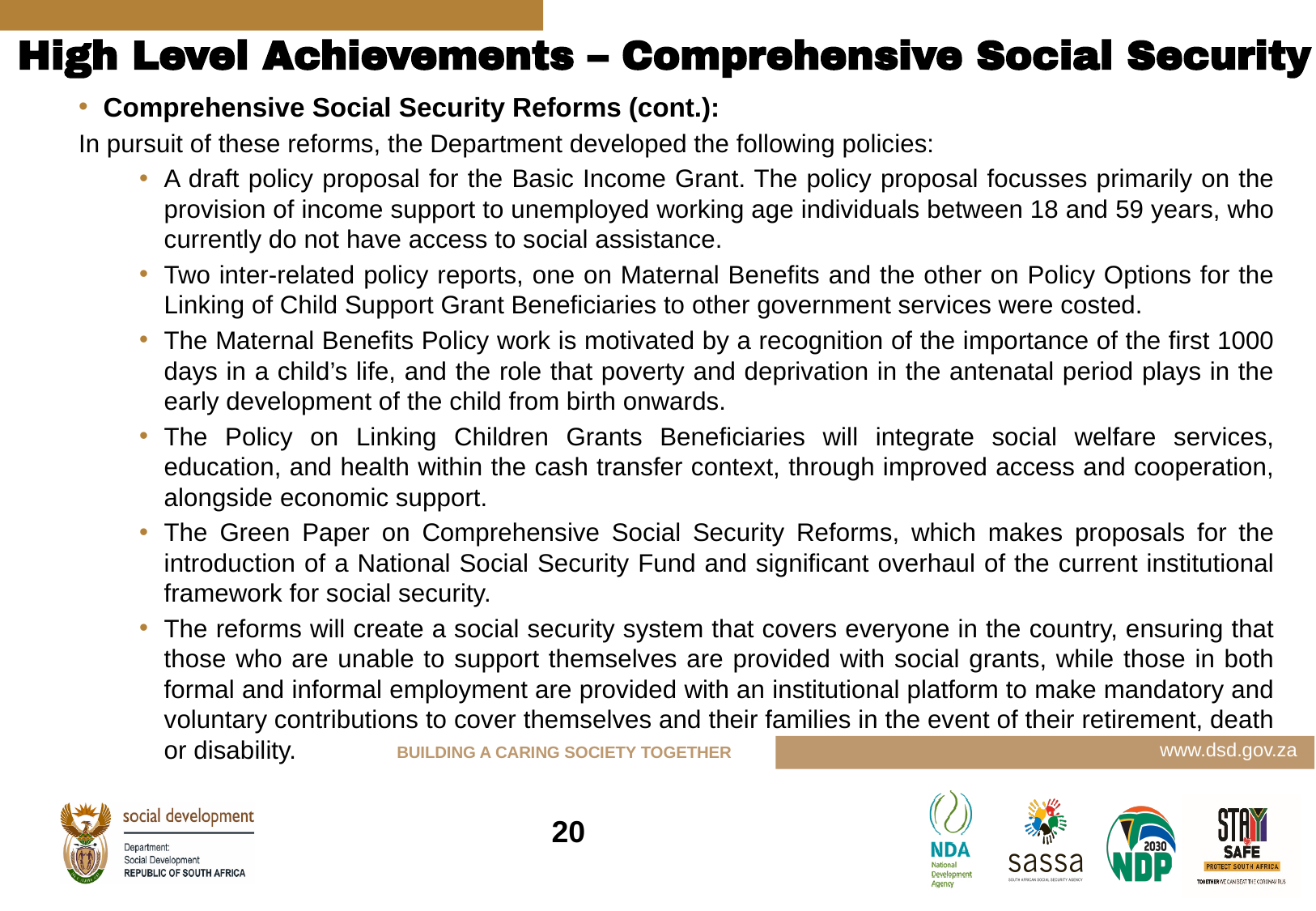

High Level Achievements – Comprehensive Social Security
Comprehensive Social Security Reforms (cont.):
In pursuit of these reforms, the Department developed the following policies:
A draft policy proposal for the Basic Income Grant. The policy proposal focusses primarily on the provision of income support to unemployed working age individuals between 18 and 59 years, who currently do not have access to social assistance.
Two inter-related policy reports, one on Maternal Benefits and the other on Policy Options for the Linking of Child Support Grant Beneficiaries to other government services were costed.
The Maternal Benefits Policy work is motivated by a recognition of the importance of the first 1000 days in a child’s life, and the role that poverty and deprivation in the antenatal period plays in the early development of the child from birth onwards.
The Policy on Linking Children Grants Beneficiaries will integrate social welfare services, education, and health within the cash transfer context, through improved access and cooperation, alongside economic support.
The Green Paper on Comprehensive Social Security Reforms, which makes proposals for the introduction of a National Social Security Fund and significant overhaul of the current institutional framework for social security.
The reforms will create a social security system that covers everyone in the country, ensuring that those who are unable to support themselves are provided with social grants, while those in both formal and informal employment are provided with an institutional platform to make mandatory and voluntary contributions to cover themselves and their families in the event of their retirement, death or disability.
20